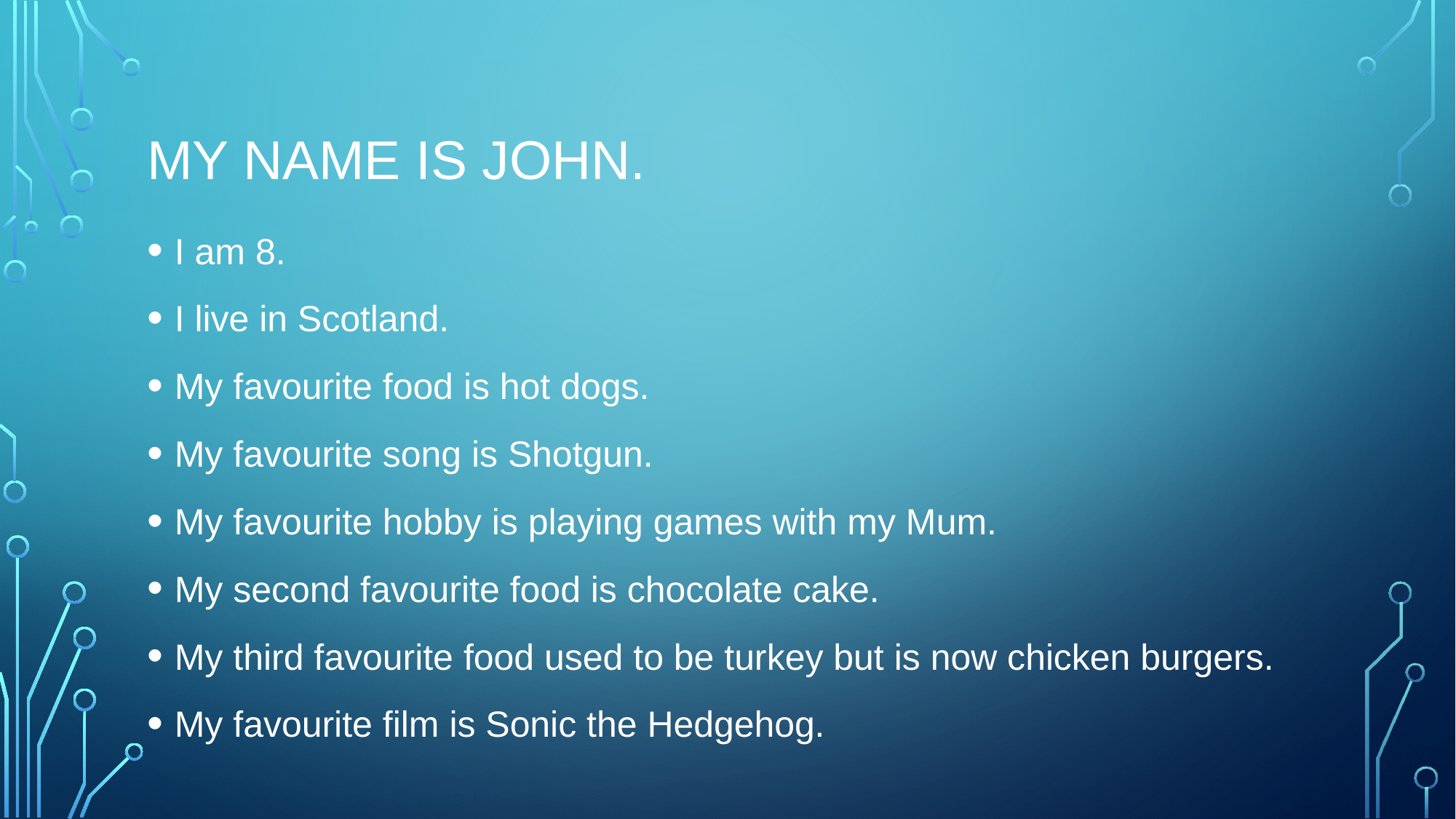

# My name is John.
I am 8.
I live in Scotland.
My favourite food is hot dogs.
My favourite song is Shotgun.
My favourite hobby is playing games with my Mum.
My second favourite food is chocolate cake.
My third favourite food used to be turkey but is now chicken burgers.
My favourite film is Sonic the Hedgehog.